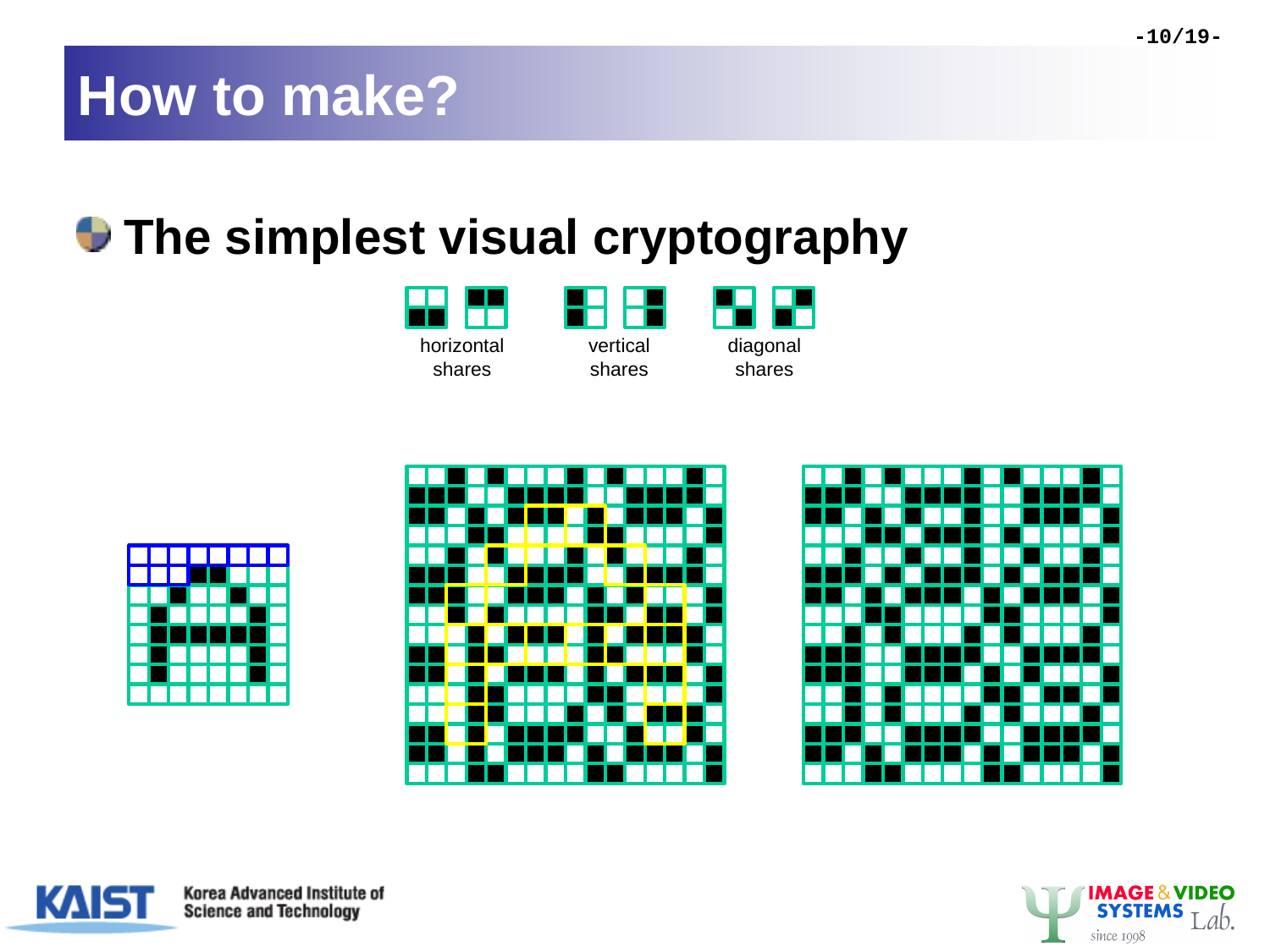

-10/19-

# How to make?
The simplest visual cryptography

horizontal
shares
vertical
shares
diagonal
shares